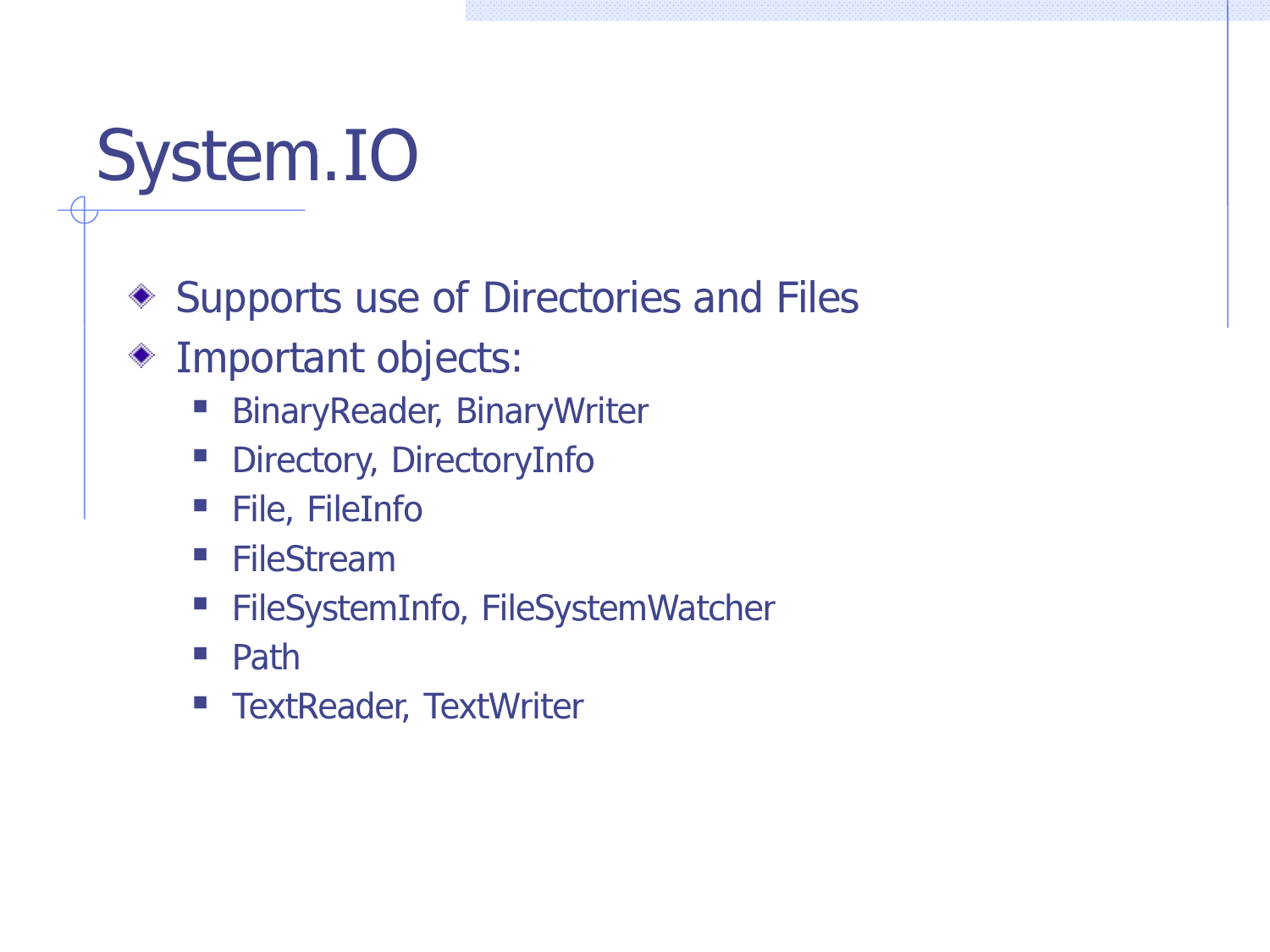

# System.IO
Supports use of Directories and Files
Important objects:
BinaryReader, BinaryWriter
Directory, DirectoryInfo
File, FileInfo
FileStream
FileSystemInfo, FileSystemWatcher
Path
TextReader, TextWriter